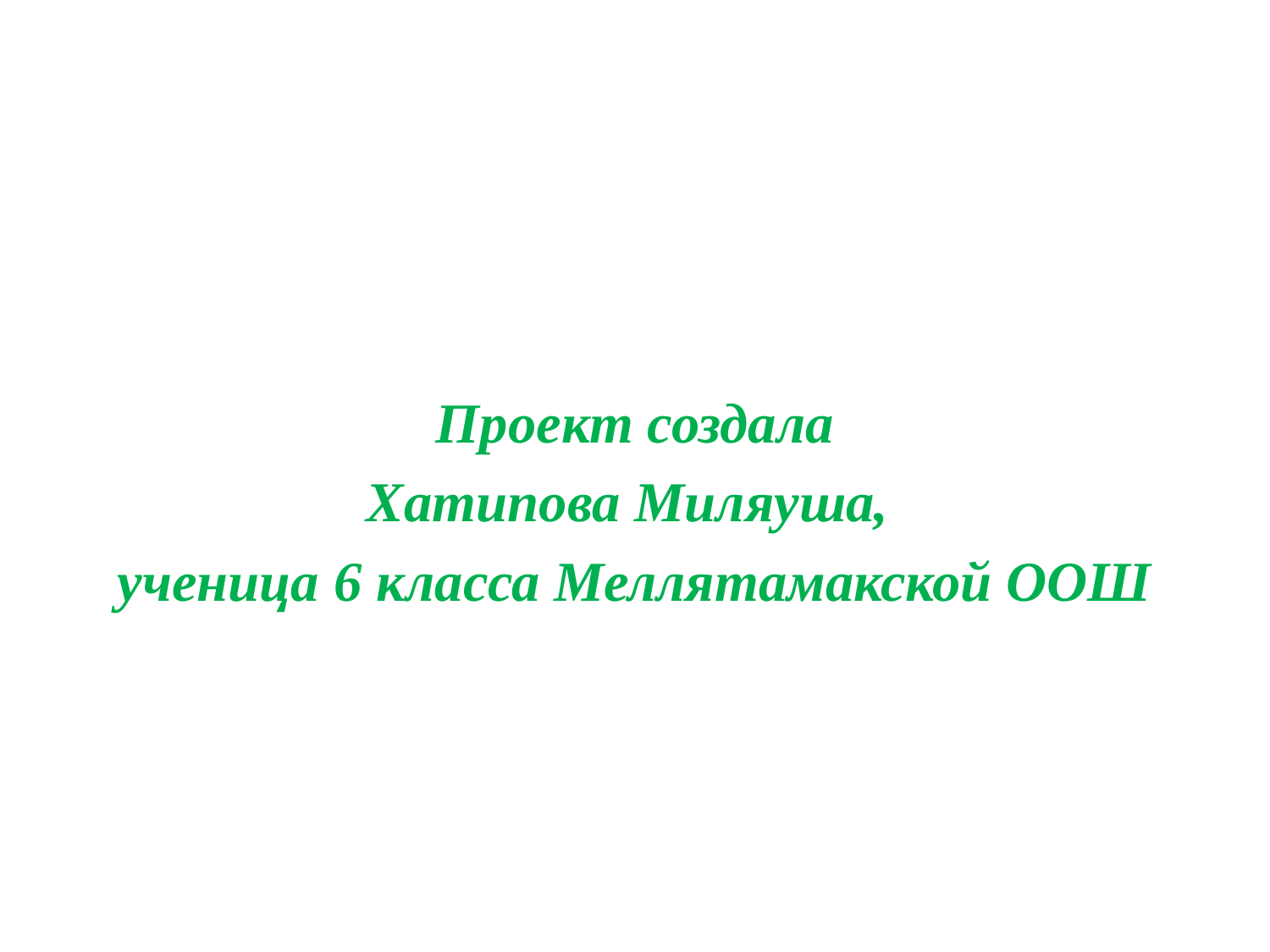

#

Проект создала
Хатипова Миляуша,
ученица 6 класса Меллятамакской ООШ